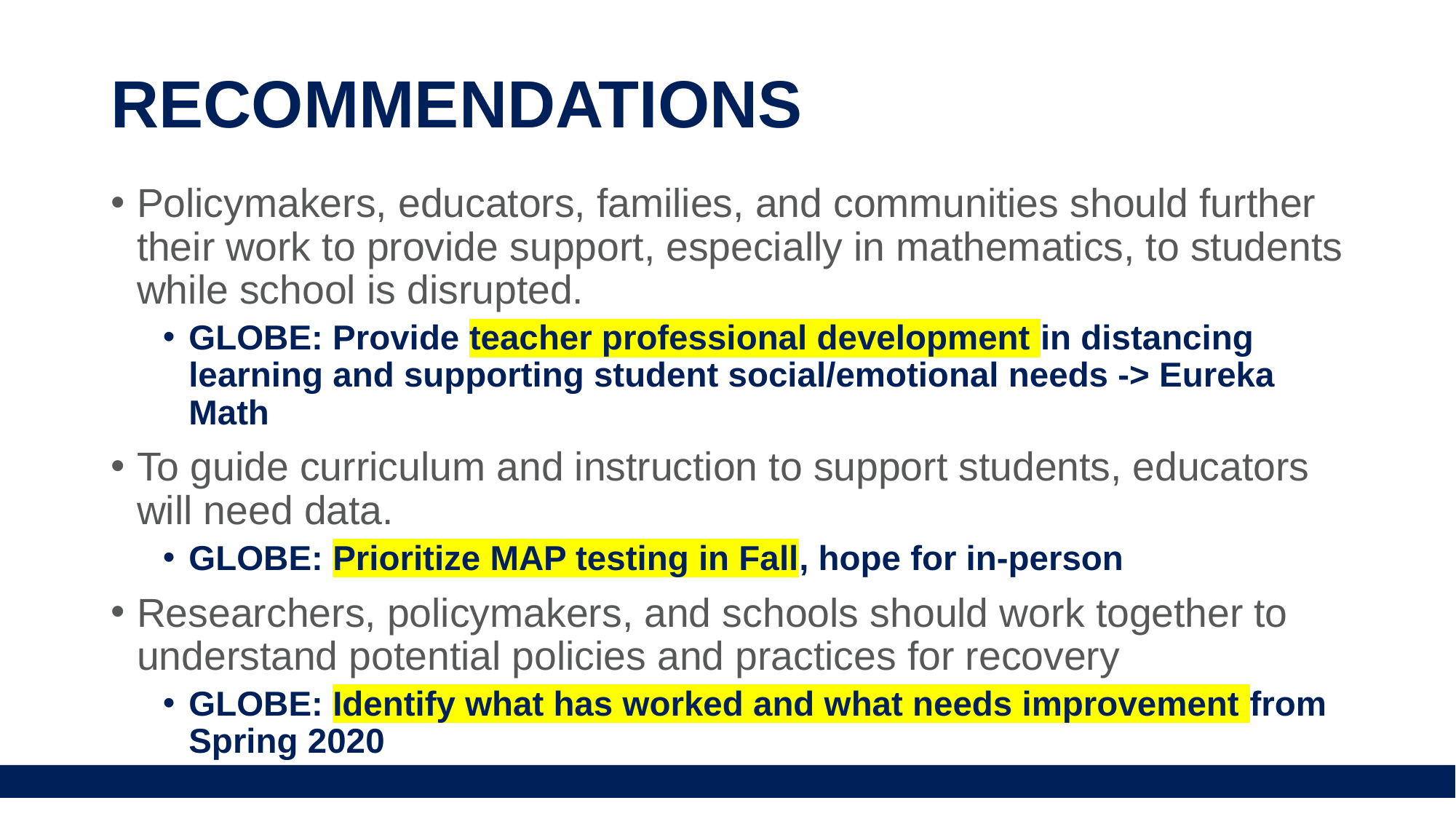

# RECOMMENDATIONS
Policymakers, educators, families, and communities should further their work to provide support, especially in mathematics, to students while school is disrupted.
GLOBE: Provide teacher professional development in distancing learning and supporting student social/emotional needs -> Eureka Math
To guide curriculum and instruction to support students, educators will need data.
GLOBE: Prioritize MAP testing in Fall, hope for in-person
Researchers, policymakers, and schools should work together to understand potential policies and practices for recovery
GLOBE: Identify what has worked and what needs improvement from Spring 2020